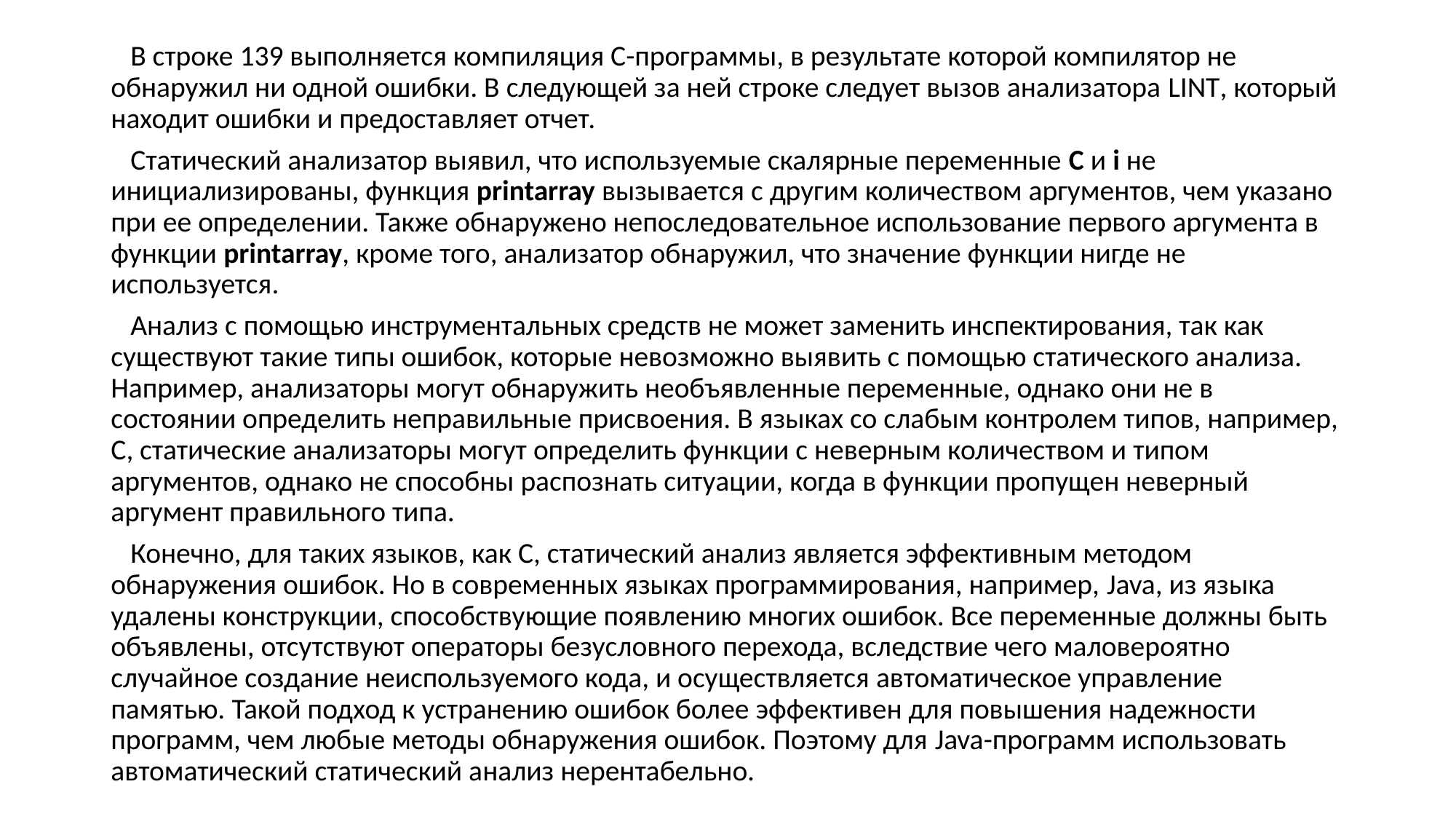

В строке 139 выполняется компиляция С-программы, в результате которой компилятор не обнаружил ни одной ошибки. В следующей за ней строке следует вызов анализатора LINT, который находит ошибки и предоставляет отчет.
   Статический анализатор выявил, что используемые скалярные переменные С и i не инициализированы, функция printarray вызывается с другим количеством аргументов, чем указано при ее определении. Также обнаружено непоследовательное использование первого аргумента в функции printarray, кроме того, анализатор обнаружил, что значение функции нигде не используется.
   Анализ с помощью инструментальных средств не может заменить инспектирования, так как существуют такие типы ошибок, которые невозможно выявить с помощью статического анализа. Например, анализаторы могут обнаружить необъявленные переменные, однако они не в состоянии определить неправильные присвоения. В языках со слабым контролем типов, например, С, статические анализаторы могут определить функции с неверным количеством и типом аргументов, однако не способны распознать ситуации, когда в функции пропущен неверный аргумент правильного типа.
   Конечно, для таких языков, как С, статический анализ является эффективным методом обнаружения ошибок. Но в современных языках программирования, например, Java, из языка удалены конструкции, способствующие появлению многих ошибок. Все переменные должны быть объявлены, отсутствуют операторы безусловного перехода, вследствие чего маловероятно случайное создание неиспользуемого кода, и осуществляется автоматическое управление памятью. Такой подход к устранению ошибок более эффективен для повышения надежности программ, чем любые методы обнаружения ошибок. Поэтому для Java-программ использовать автоматический статический анализ нерентабельно.